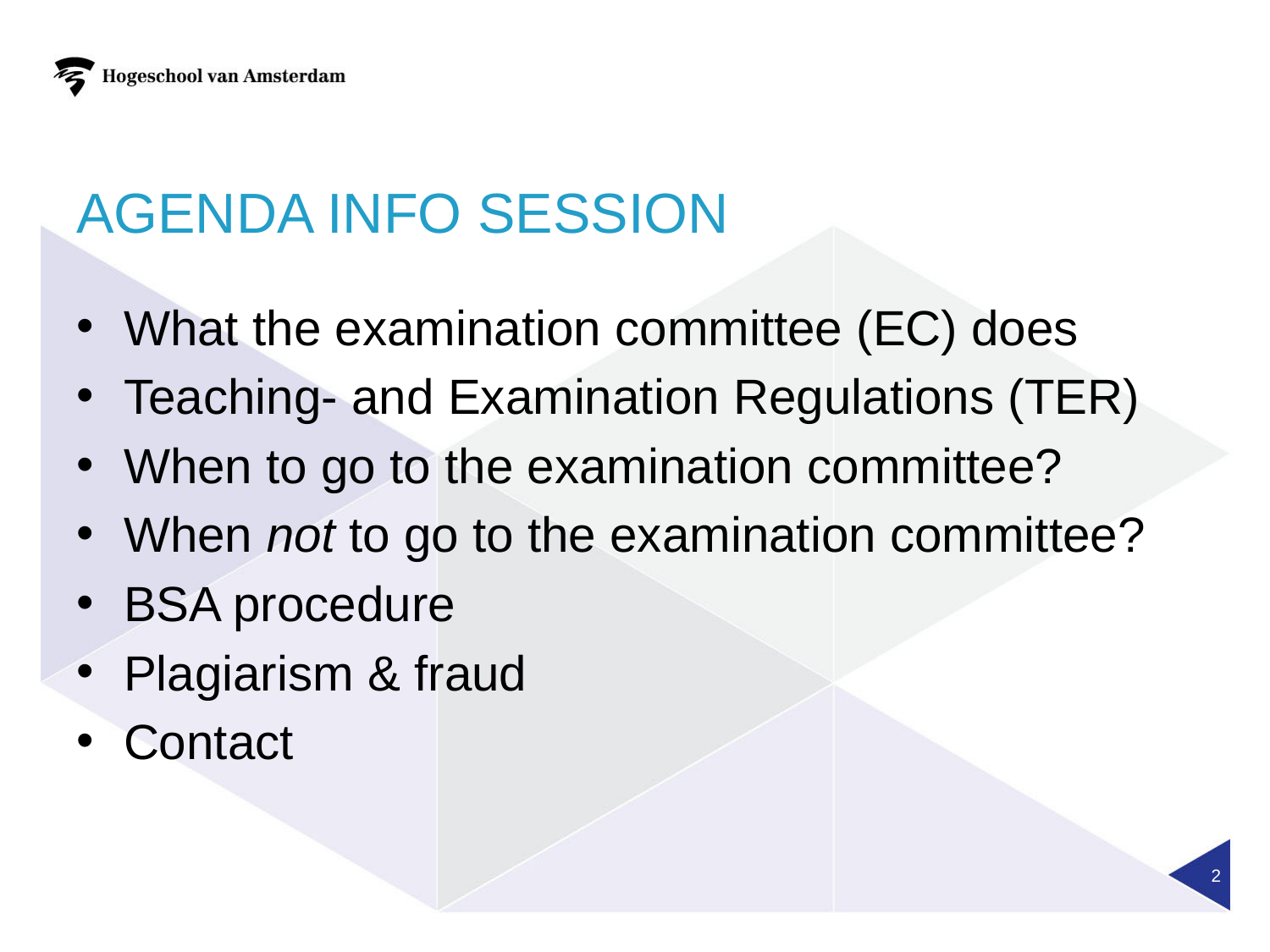

# Agenda info Session
What the examination committee (EC) does
Teaching- and Examination Regulations (TER)
When to go to the examination committee?
When not to go to the examination committee?
BSA procedure
Plagiarism & fraud
Contact
2